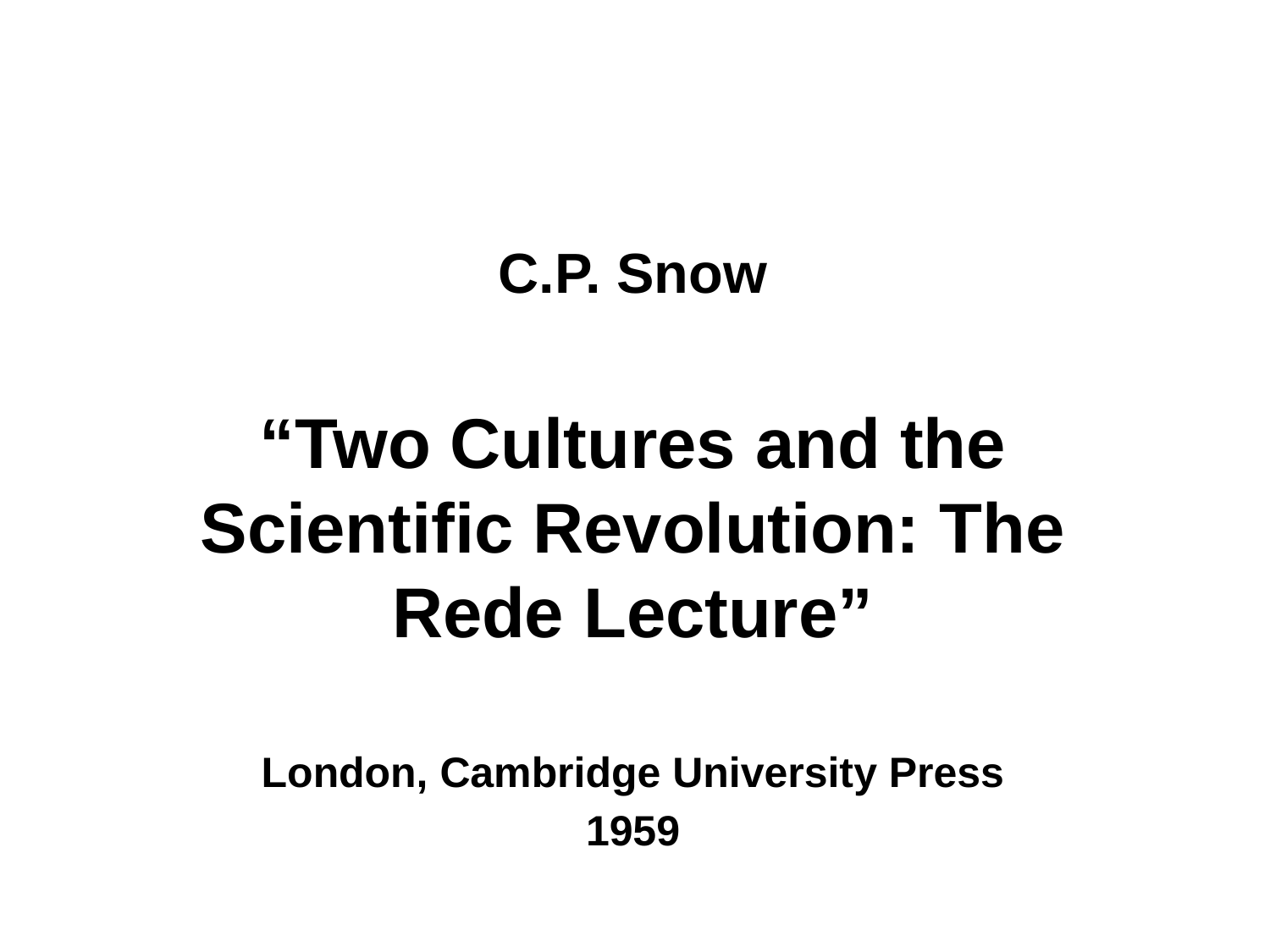

C.P. Snow

“Two Cultures and the Scientific Revolution: The Rede Lecture”
London, Cambridge University Press
1959